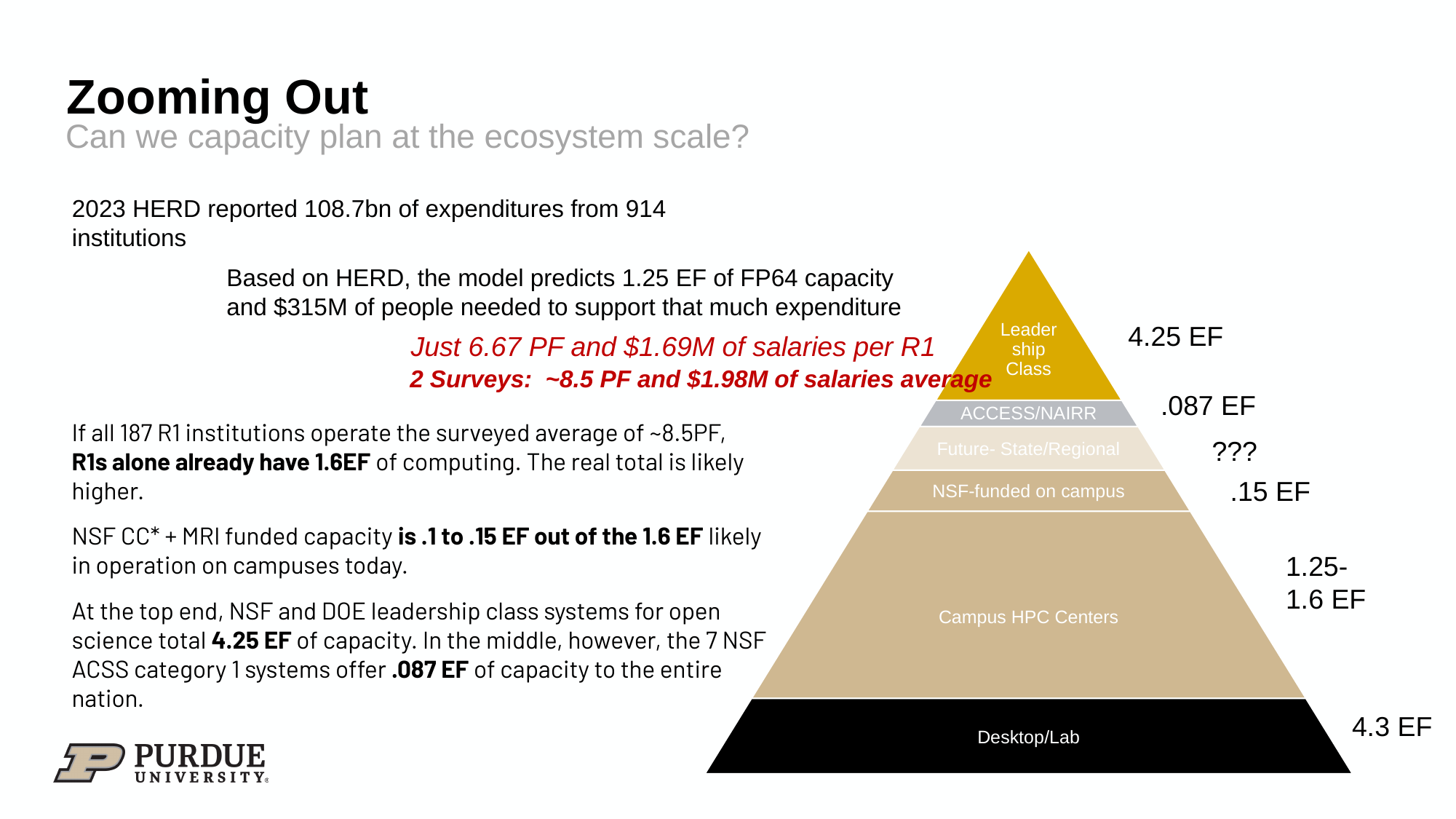

# Zooming Out
Can we capacity plan at the ecosystem scale?

2023 HERD reported 108.7bn of expenditures from 914 institutions
Leadership Class
ACCESS/NAIRR
Future- State/Regional
NSF-funded on campus
Campus HPC Centers
Desktop/Lab
Based on HERD, the model predicts 1.25 EF of FP64 capacity and $315M of people needed to support that much expenditure
4.25 EF
Just 6.67 PF and $1.69M of salaries per R1
2 Surveys:  ~8.5 PF and $1.98M of salaries average
.087 EF
If all 187 R1 institutions operate the surveyed average of ~8.5PF, 
R1s alone already have 1.6EF of computing. The real total is likely higher.
???
.15 EF
NSF CC* + MRI funded capacity is .1 to .15 EF out of the 1.6 EF likely in operation on campuses today.
1.25-
1.6 EF
At the top end, NSF and DOE leadership class systems for open science total 4.25 EF of capacity. In the middle, however, the 7 NSF ACSS category 1 systems offer .087 EF of capacity to the entire nation.
4.3 EF